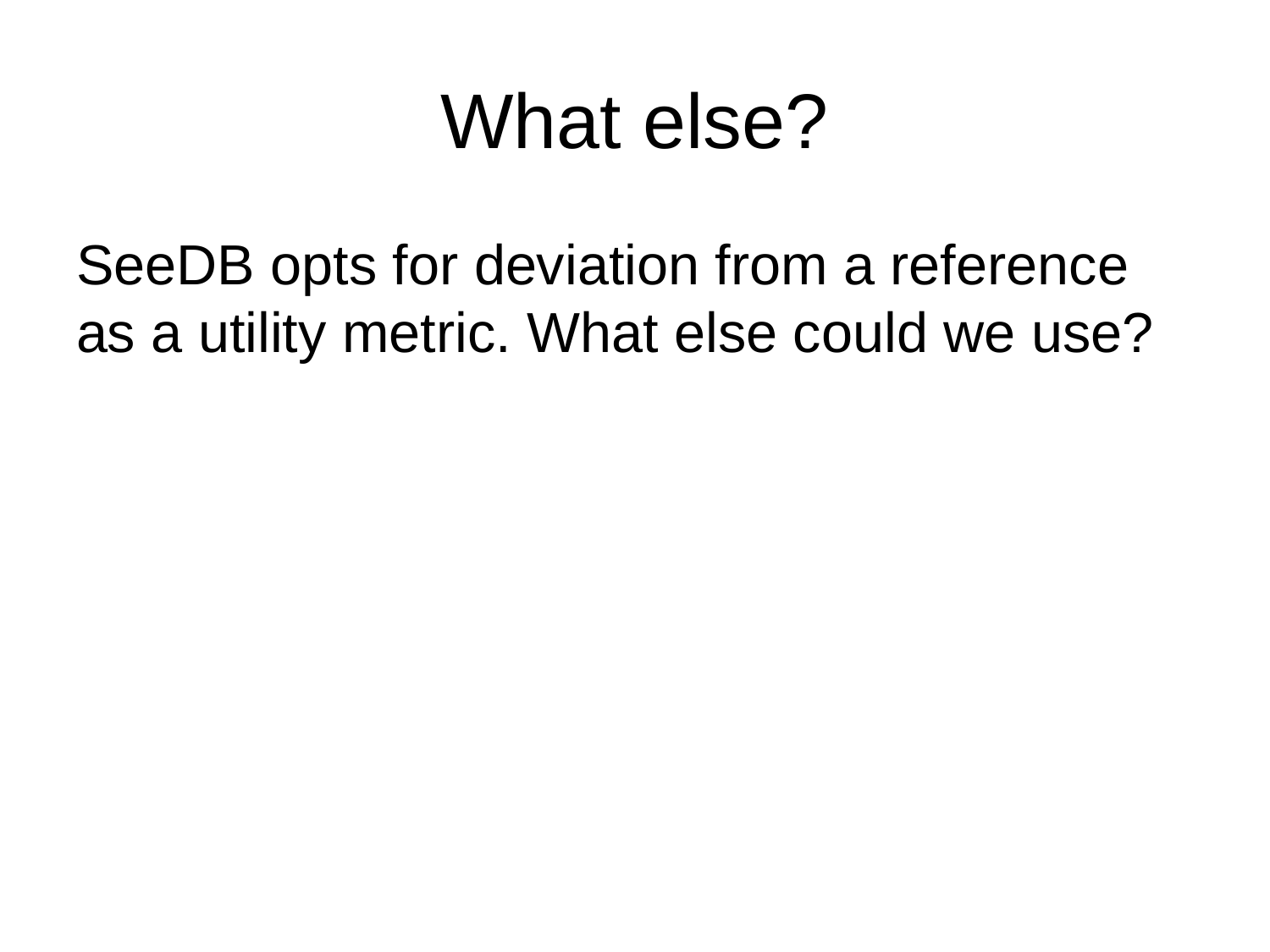

# What else?
SeeDB opts for deviation from a reference as a utility metric. What else could we use?